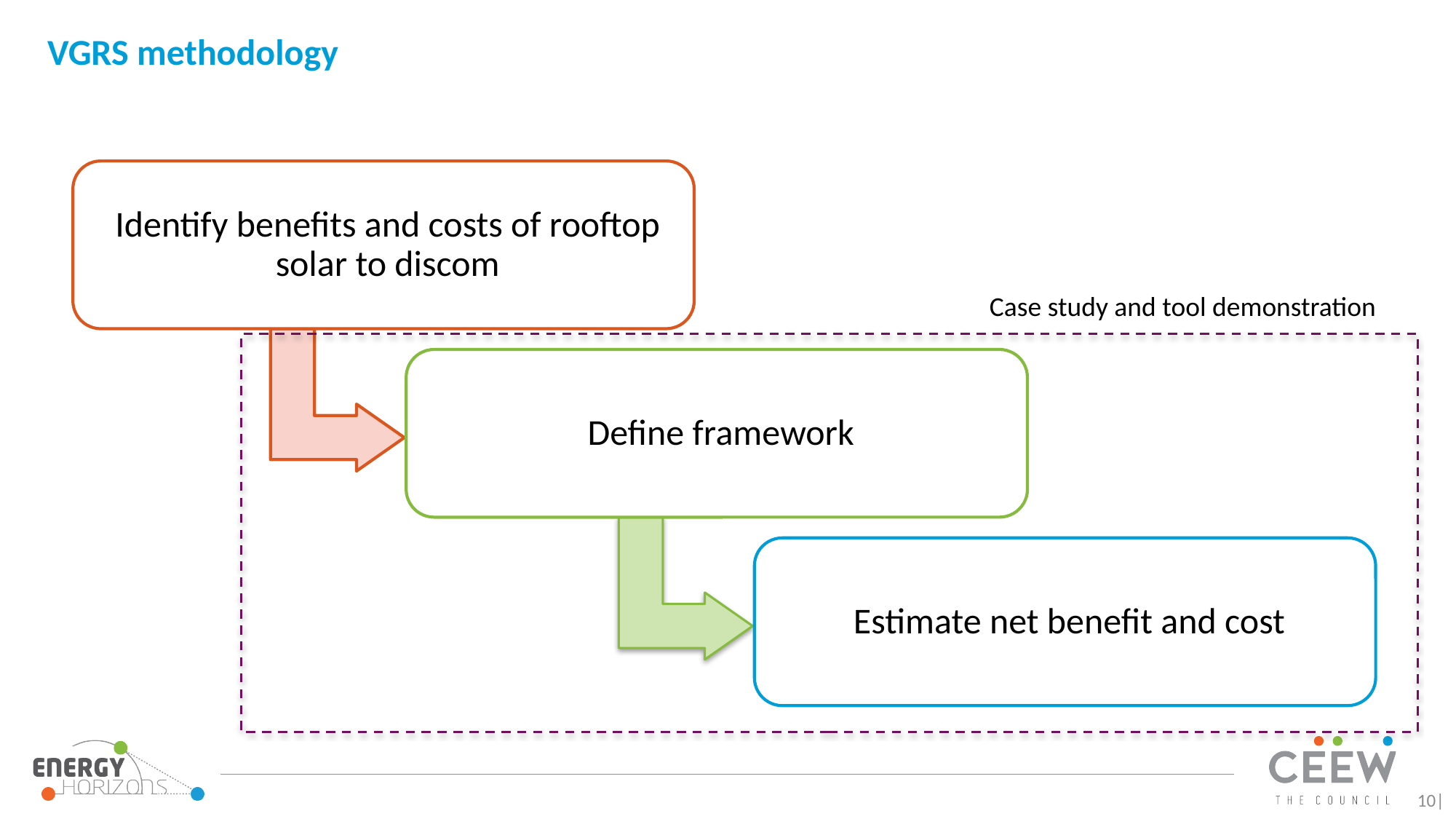

# VGRS methodology
Identify benefits and costs of rooftop solar to discom
Define framework
Estimate net benefit and cost
Case study and tool demonstration

10|